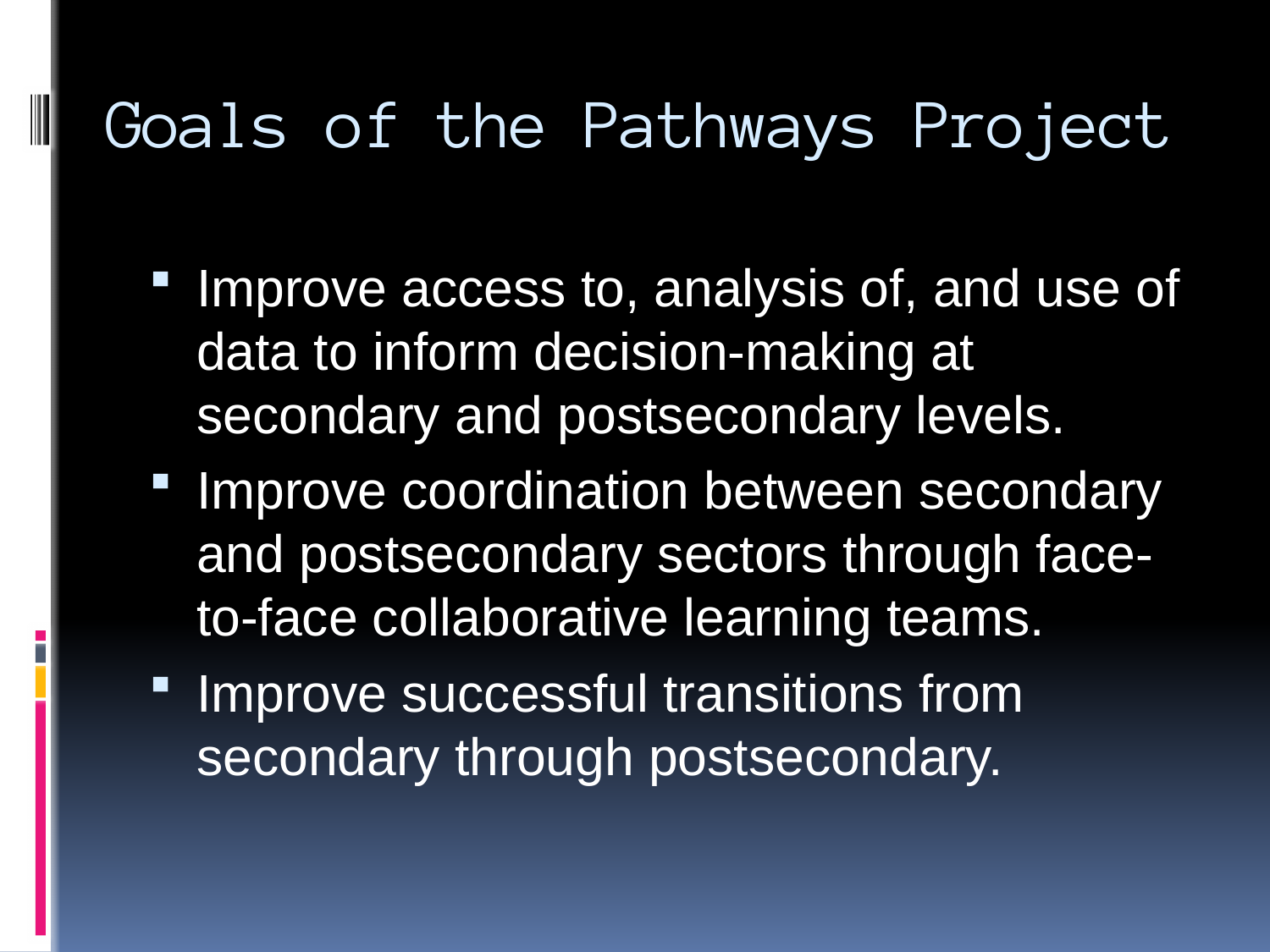

# Goals of the Pathways Project
Improve access to, analysis of, and use of data to inform decision-making at secondary and postsecondary levels.
Improve coordination between secondary and postsecondary sectors through face-to-face collaborative learning teams.
Improve successful transitions from secondary through postsecondary.